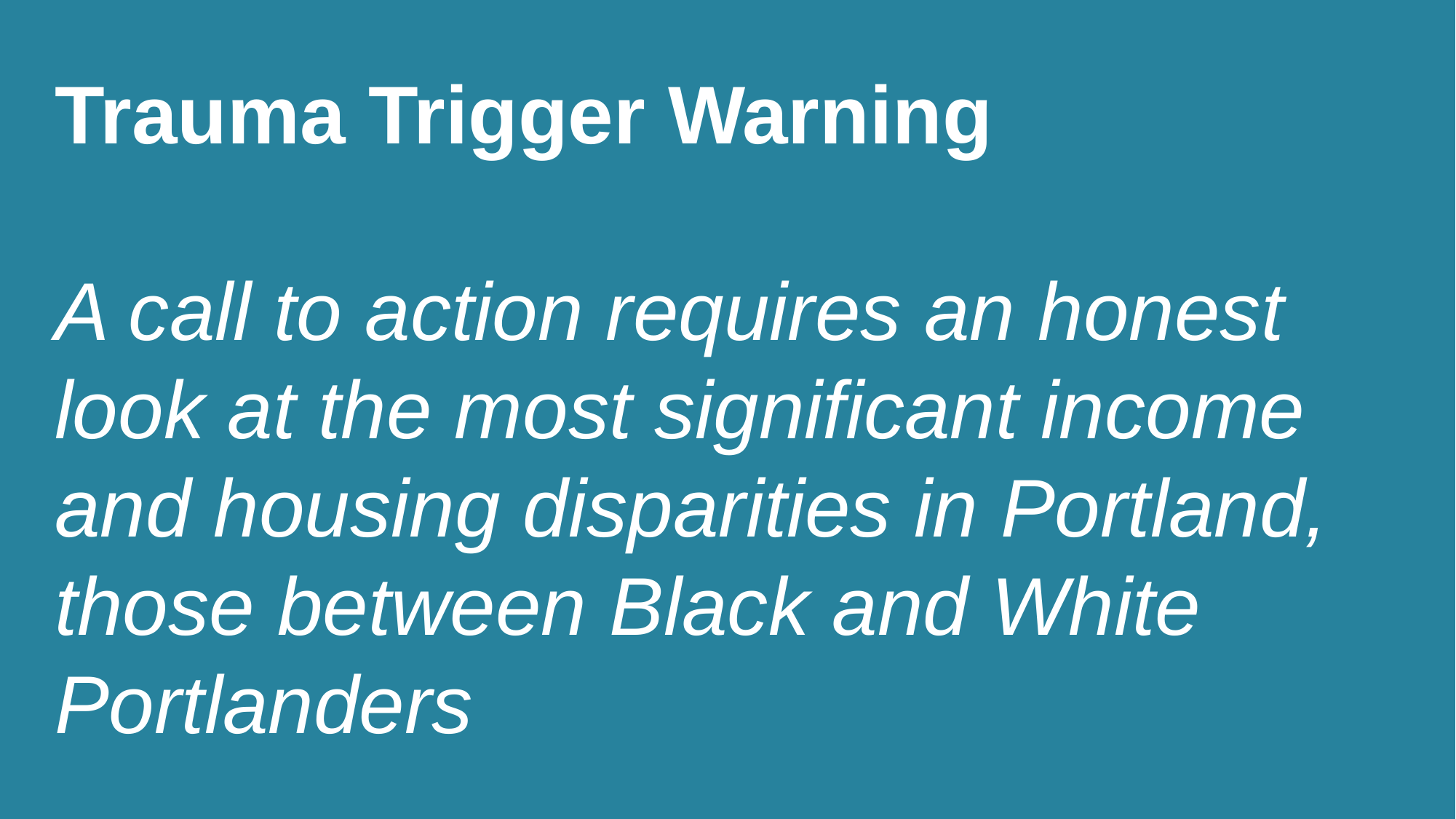

# Trauma Trigger Warning A call to action requires an honest look at the most significant income and housing disparities in Portland, those between Black and White Portlanders